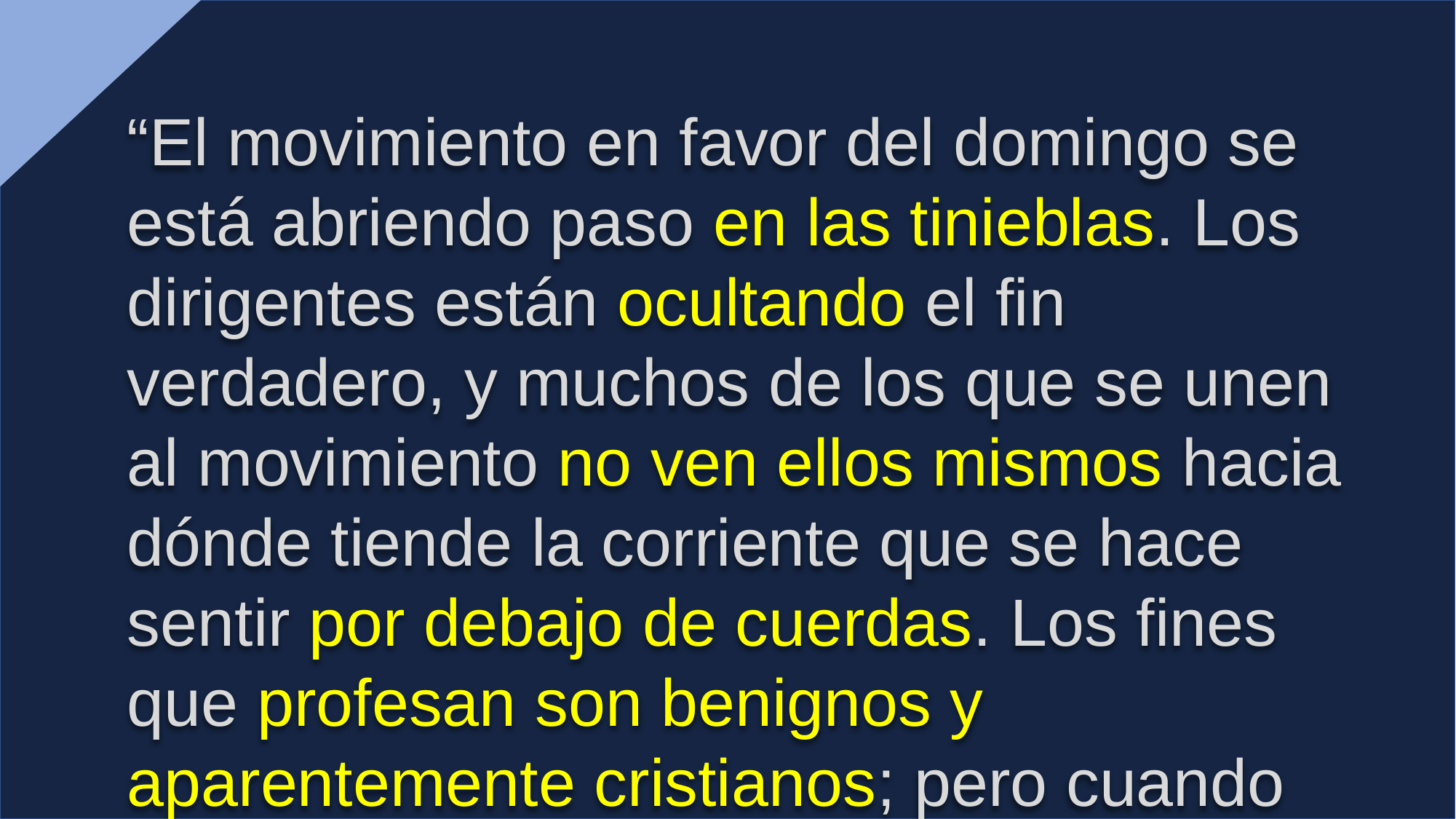

“El movimiento en favor del domingo se está abriendo paso en las tinieblas. Los dirigentes están ocultando el fin verdadero, y muchos de los que se unen al movimiento no ven ellos mismos hacia dónde tiende la corriente que se hace sentir por debajo de cuerdas. Los fines que profesan son benignos y aparentemente cristianos; pero cuando hablen, se revelará el espíritu del dragón.” Testimonios para la Iglesia, tomo 5, p. 427